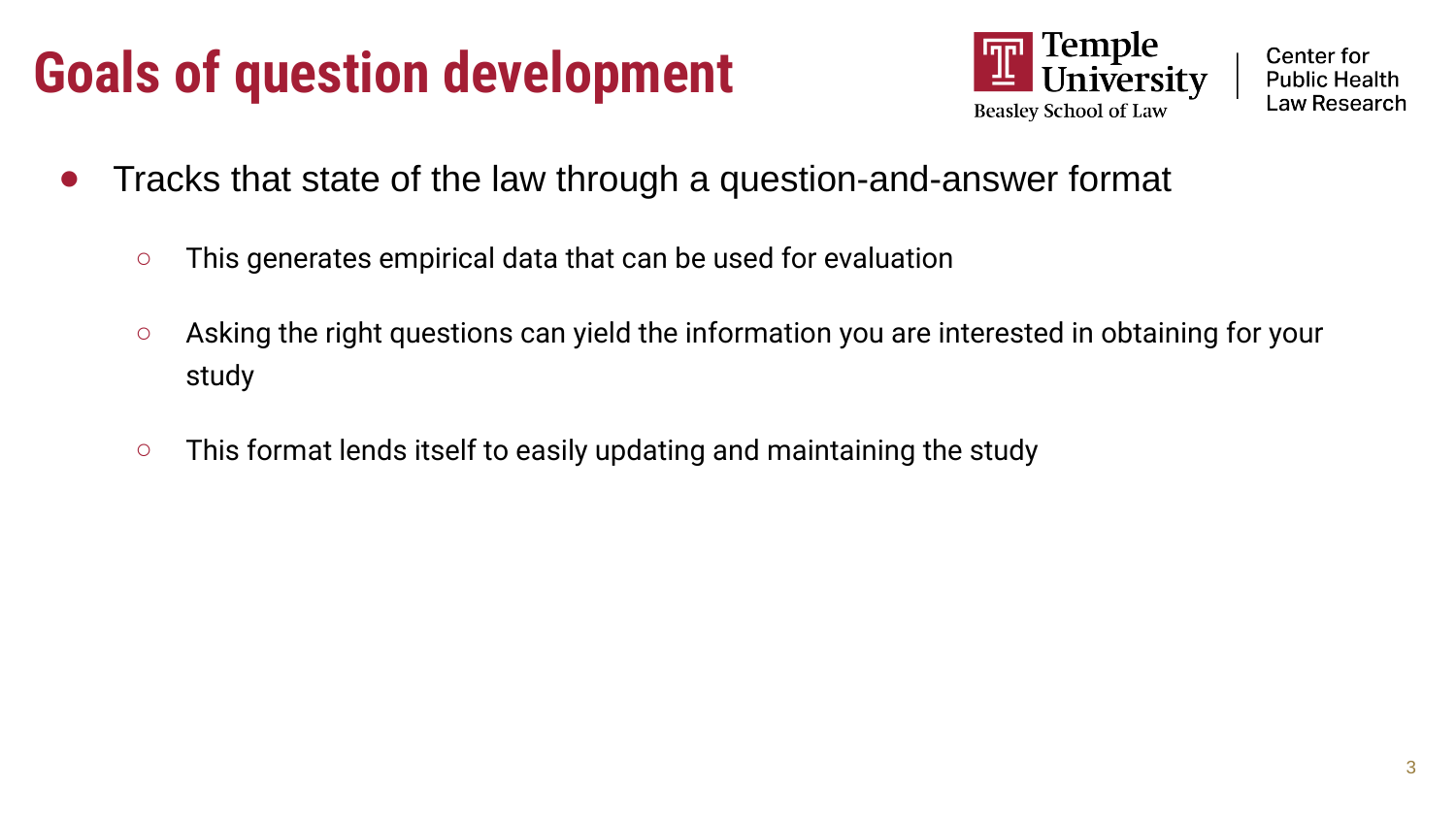

# Goals of question development
Tracks that state of the law through a question-and-answer format
This generates empirical data that can be used for evaluation
Asking the right questions can yield the information you are interested in obtaining for your study
This format lends itself to easily updating and maintaining the study